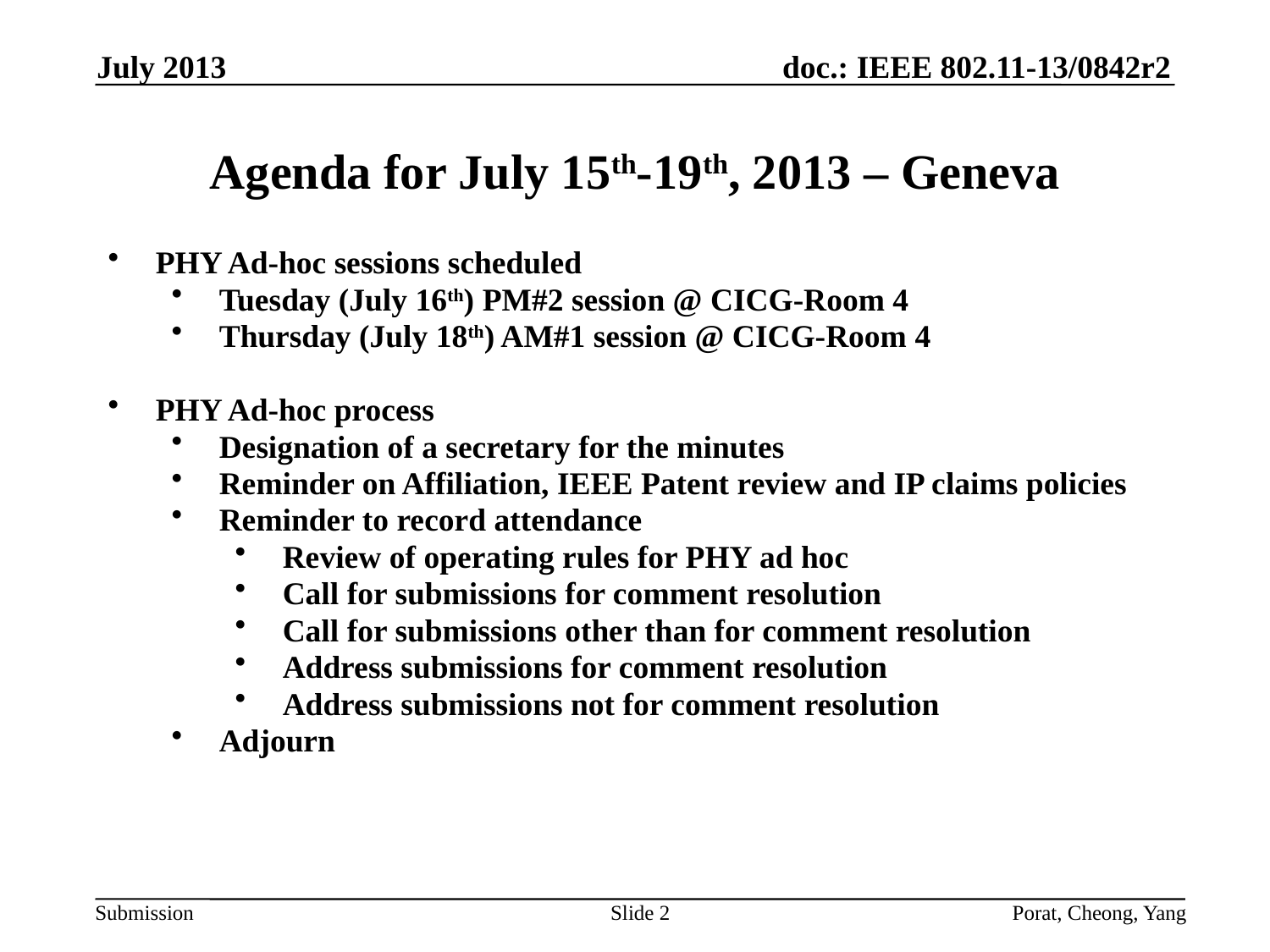

July 2013
Agenda for July 15th-19th, 2013 – Geneva
PHY Ad-hoc sessions scheduled
Tuesday (July 16th) PM#2 session @ CICG-Room 4
Thursday (July 18th) AM#1 session @ CICG-Room 4

PHY Ad-hoc process
Designation of a secretary for the minutes
Reminder on Affiliation, IEEE Patent review and IP claims policies
Reminder to record attendance
Review of operating rules for PHY ad hoc
Call for submissions for comment resolution
Call for submissions other than for comment resolution
Address submissions for comment resolution
Address submissions not for comment resolution
Adjourn

Slide 2
Porat, Cheong, Yang